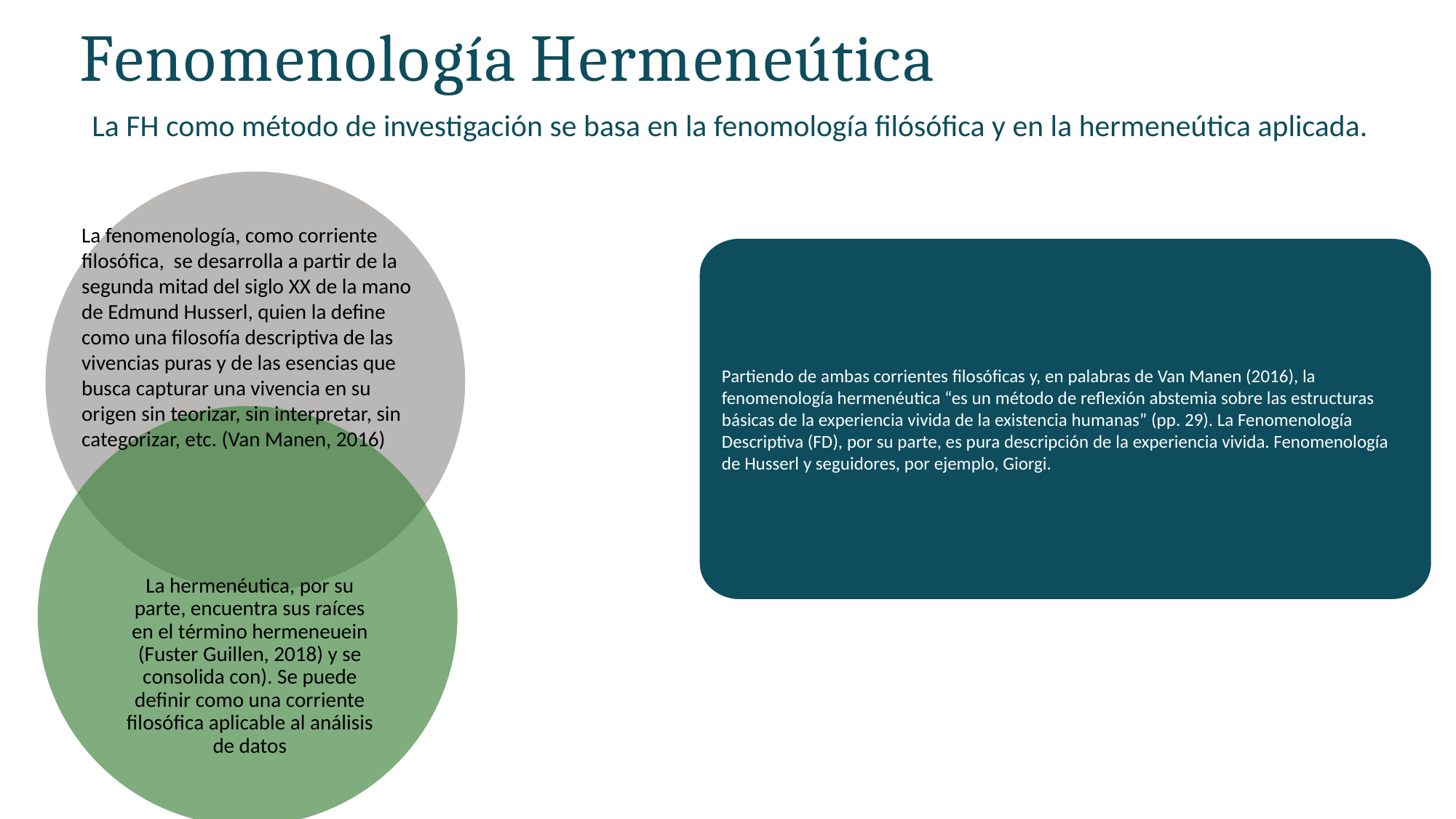

Fenomenología Hermeneútica
La FH como método de investigación se basa en la fenomología filósófica y en la hermeneútica aplicada.

La fenomenología, como corriente filosófica,  se desarrolla a partir de la segunda mitad del siglo XX de la mano de Edmund Husserl, quien la define como una filosofía descriptiva de las vivencias puras y de las esencias que busca capturar una vivencia en su origen sin teorizar, sin interpretar, sin categorizar, etc. (Van Manen, 2016)

Partiendo de ambas corrientes filosóficas y, en palabras de Van Manen (2016), la fenomenología hermenéutica “es un método de reflexión abstemia sobre las estructuras básicas de la experiencia vivida de la existencia humanas” (pp. 29). La Fenomenología Descriptiva (FD), por su parte, es pura descripción de la experiencia vivida. Fenomenología de Husserl y seguidores, por ejemplo, Giorgi.

La hermenéutica, por su parte, encuentra sus raíces en el término hermeneuein (Fuster Guillen, 2018) y se consolida con). Se puede definir como una corriente filosófica aplicable al análisis de datos